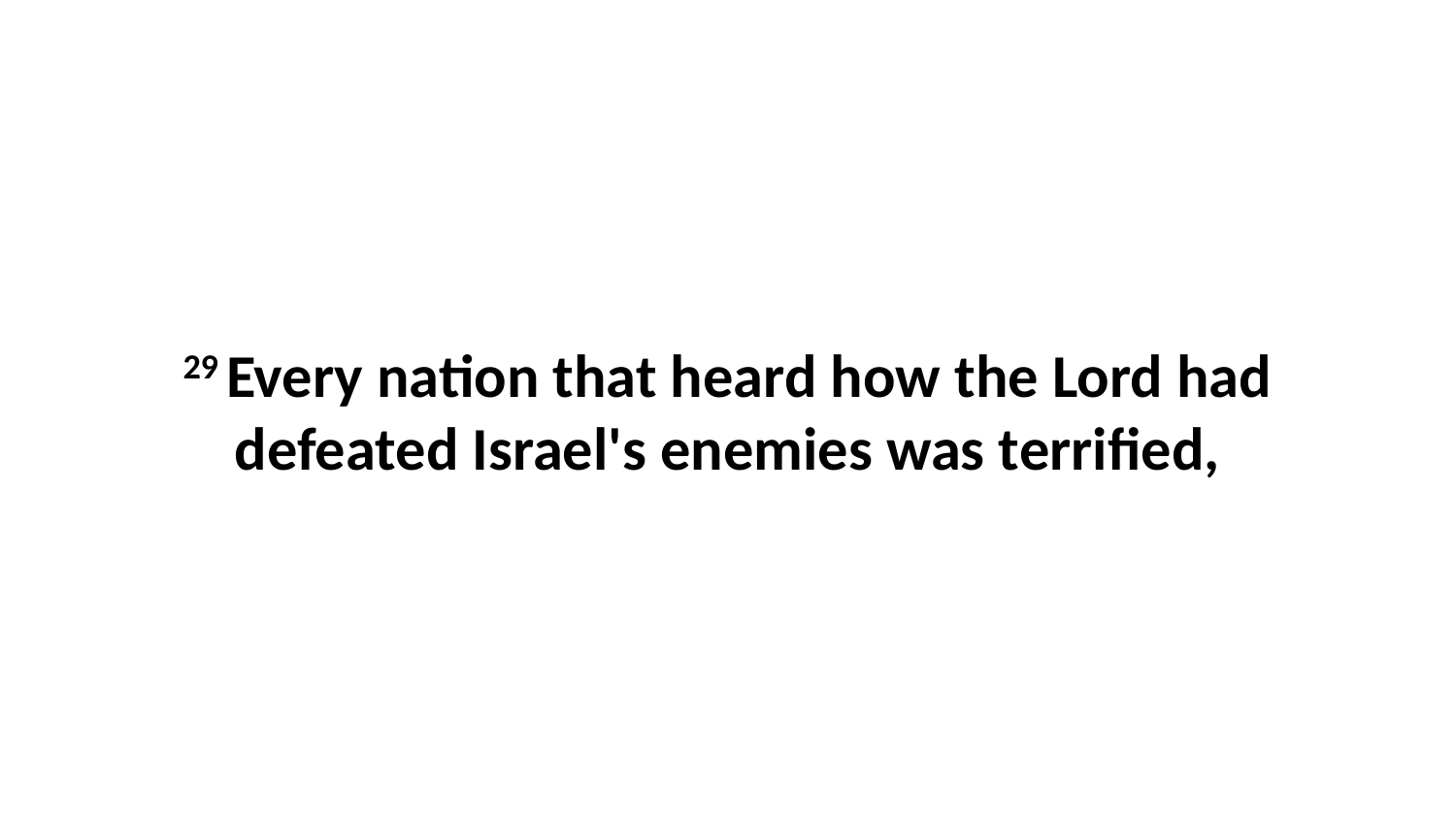

29 Every nation that heard how the Lord had defeated Israel's enemies was terrified,